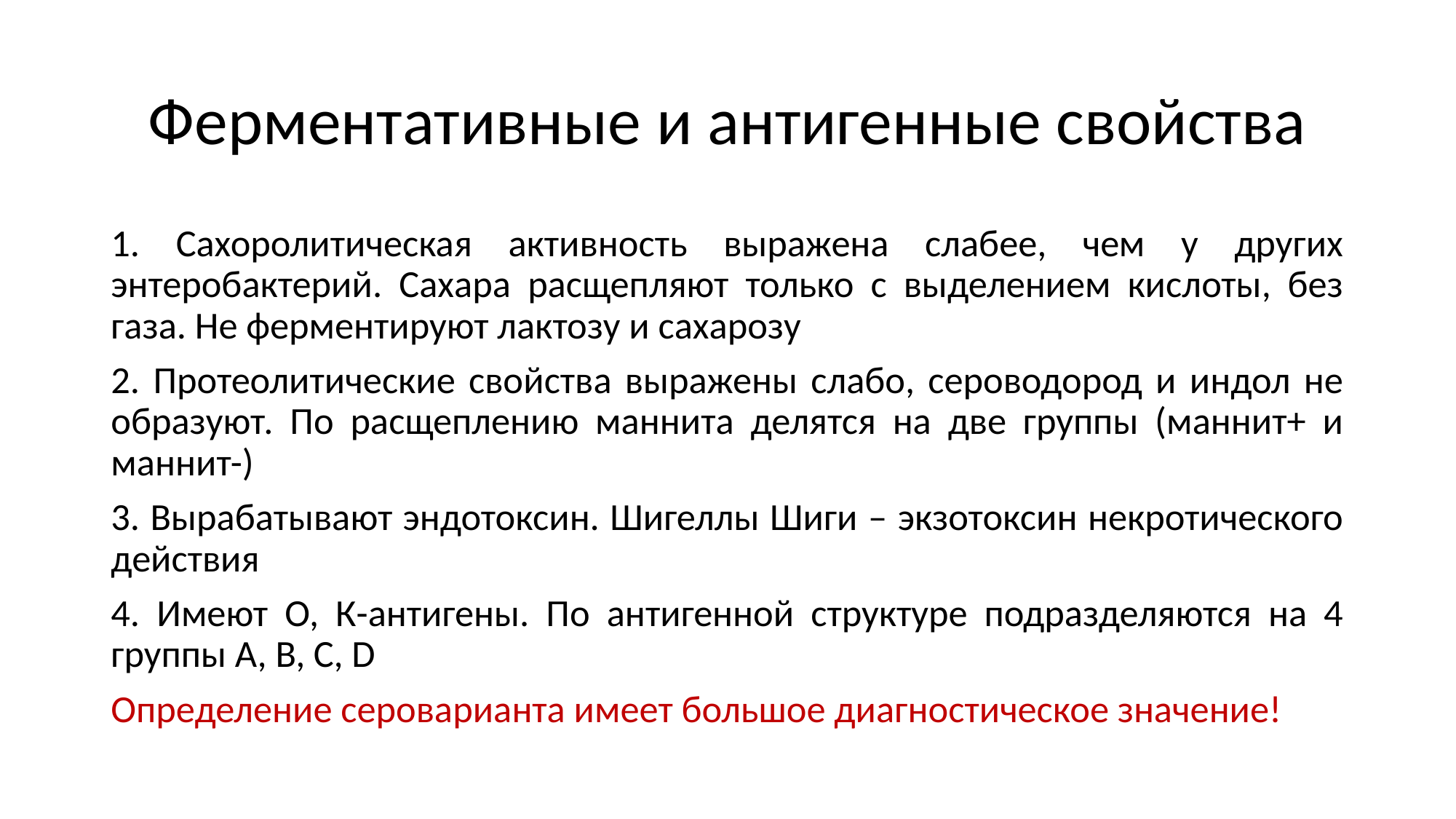

# Ферментативные и антигенные свойства
1. Сахоролитическая активность выражена слабее, чем у других энтеробактерий. Сахара расщепляют только с выделением кислоты, без газа. Не ферментируют лактозу и сахарозу
2. Протеолитические свойства выражены слабо, сероводород и индол не образуют. По расщеплению маннита делятся на две группы (маннит+ и маннит-)
3. Вырабатывают эндотоксин. Шигеллы Шиги – экзотоксин некротического действия
4. Имеют О, К-антигены. По антигенной структуре подразделяются на 4 группы А, B, C, D
Определение сероварианта имеет большое диагностическое значение!